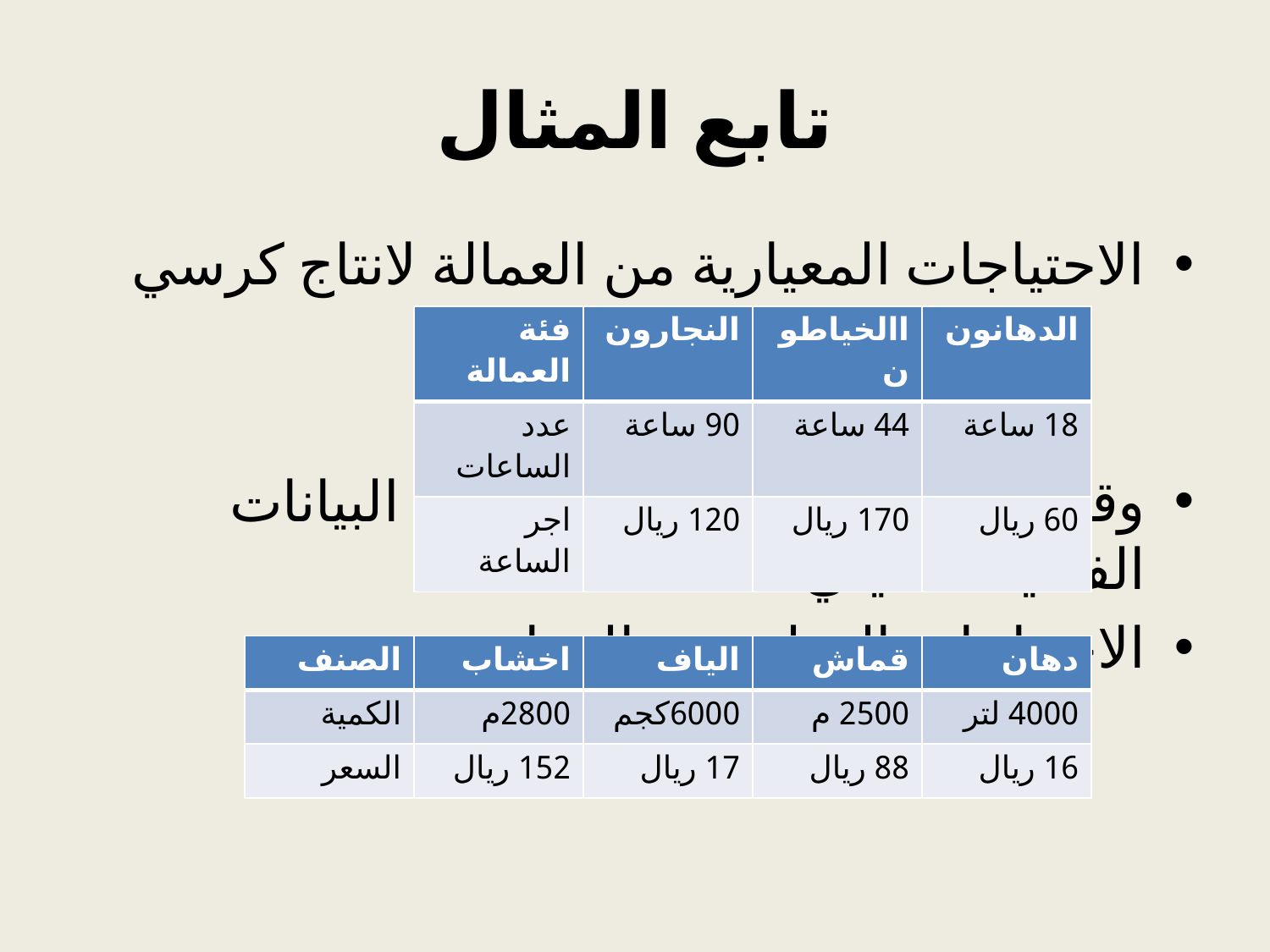

# تابع المثال
الاحتياجات المعيارية من العمالة لانتاج كرسي

وقد تم انتاج 1000 كرسي وكانت البيانات الفعلية كما يلي
الاحتياجات الفعلية من المواد :

| فئة العمالة | النجارون | االخياطون | الدهانون |
| --- | --- | --- | --- |
| عدد الساعات | 90 ساعة | 44 ساعة | 18 ساعة |
| اجر الساعة | 120 ريال | 170 ريال | 60 ريال |
| الصنف | اخشاب | الياف | قماش | دهان |
| --- | --- | --- | --- | --- |
| الكمية | 2800م | 6000كجم | 2500 م | 4000 لتر |
| السعر | 152 ريال | 17 ريال | 88 ريال | 16 ريال |